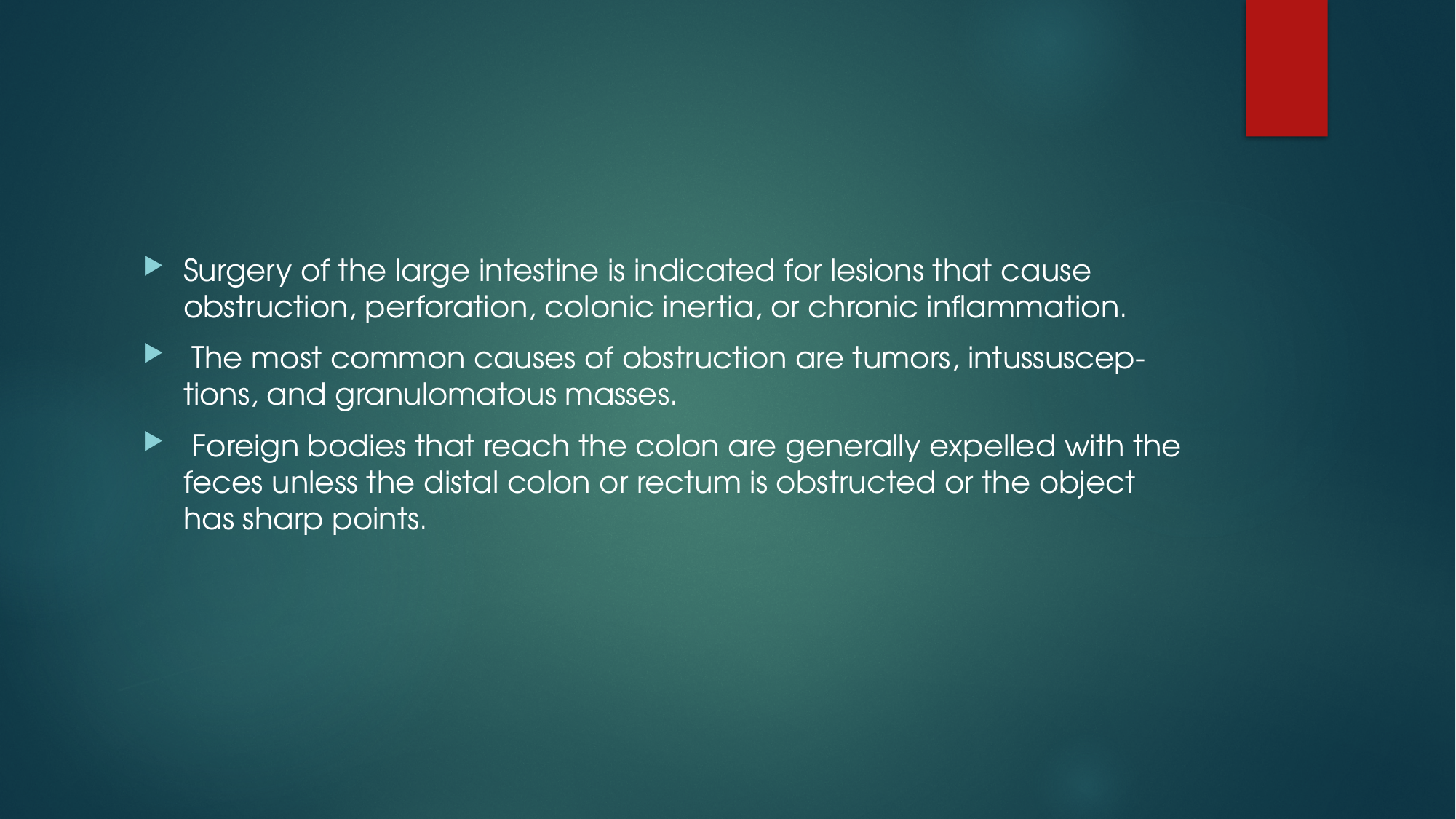

#
Surgery of the large intestine is indicated for lesions that cause obstruction, perforation, colonic inertia, or chronic inflammation.
 The most common causes of obstruction are tumors, intussuscep- tions, and granulomatous masses.
 Foreign bodies that reach the colon are generally expelled with the feces unless the distal colon or rectum is obstructed or the object has sharp points.